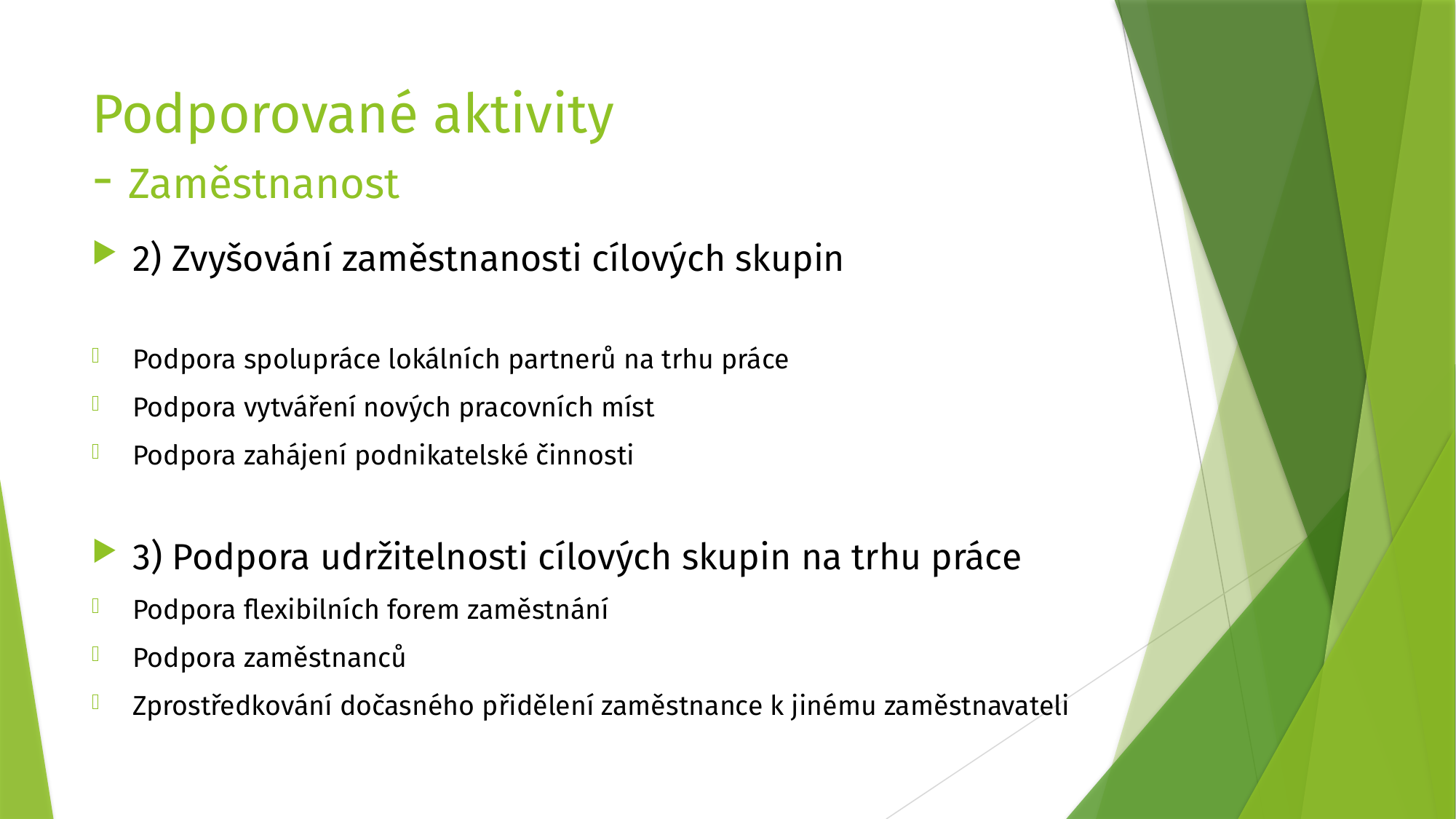

# Podporované aktivity - Zaměstnanost

2) Zvyšování zaměstnanosti cílových skupin

Podpora spolupráce lokálních partnerů na trhu práce
Podpora vytváření nových pracovních míst
Podpora zahájení podnikatelské činnosti

3) Podpora udržitelnosti cílových skupin na trhu práce
Podpora flexibilních forem zaměstnání
Podpora zaměstnanců
Zprostředkování dočasného přidělení zaměstnance k jinému zaměstnavateli